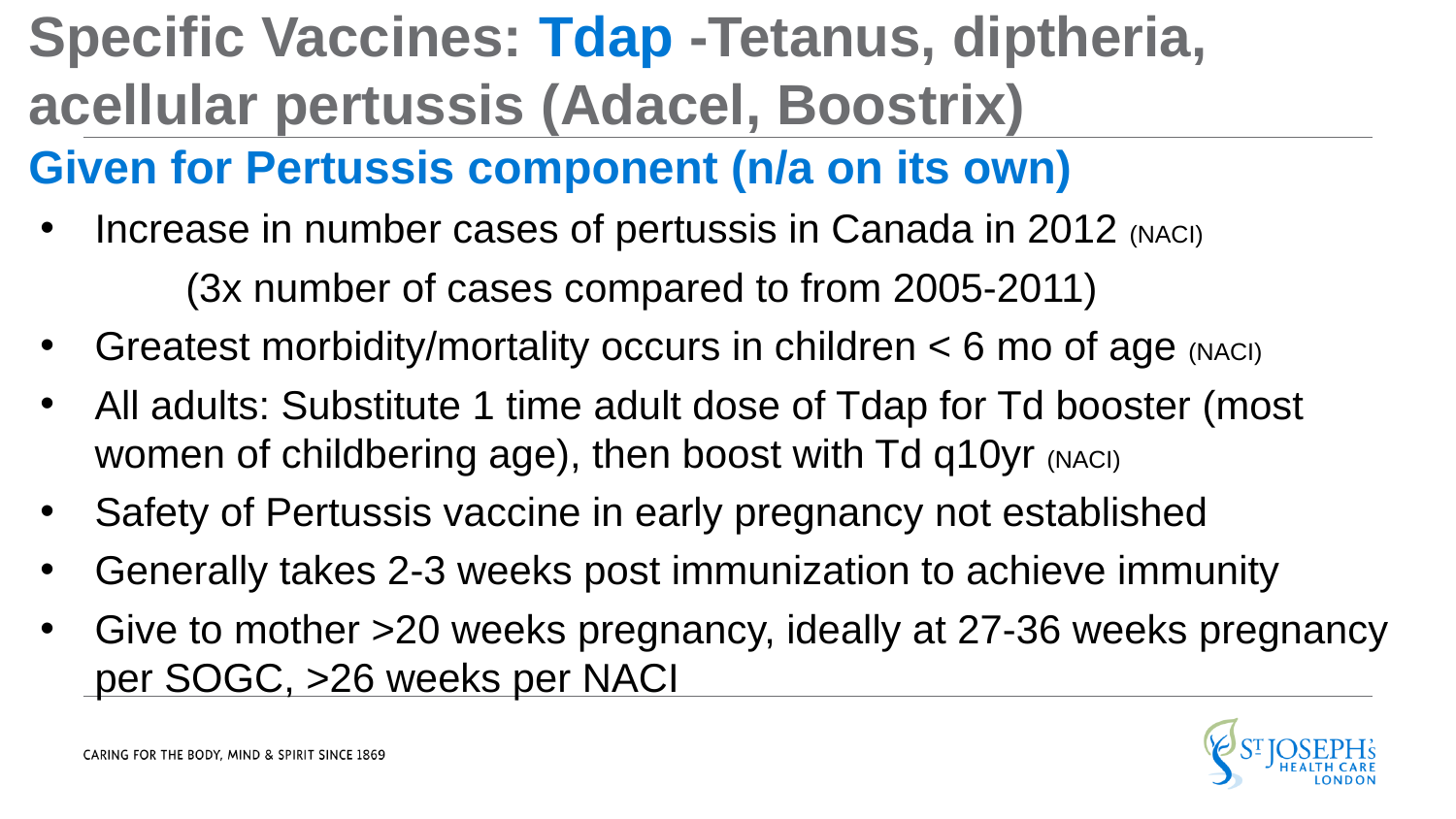

# Specific Vaccines: Tdap -Tetanus, diptheria, acellular pertussis (Adacel, Boostrix)
Given for Pertussis component (n/a on its own)
Increase in number cases of pertussis in Canada in 2012 (NACI)
	(3x number of cases compared to from 2005-2011)
Greatest morbidity/mortality occurs in children < 6 mo of age (NACI)
All adults: Substitute 1 time adult dose of Tdap for Td booster (most women of childbering age), then boost with Td q10yr (NACI)
Safety of Pertussis vaccine in early pregnancy not established
Generally takes 2-3 weeks post immunization to achieve immunity
Give to mother >20 weeks pregnancy, ideally at 27-36 weeks pregnancy per SOGC, >26 weeks per NACI